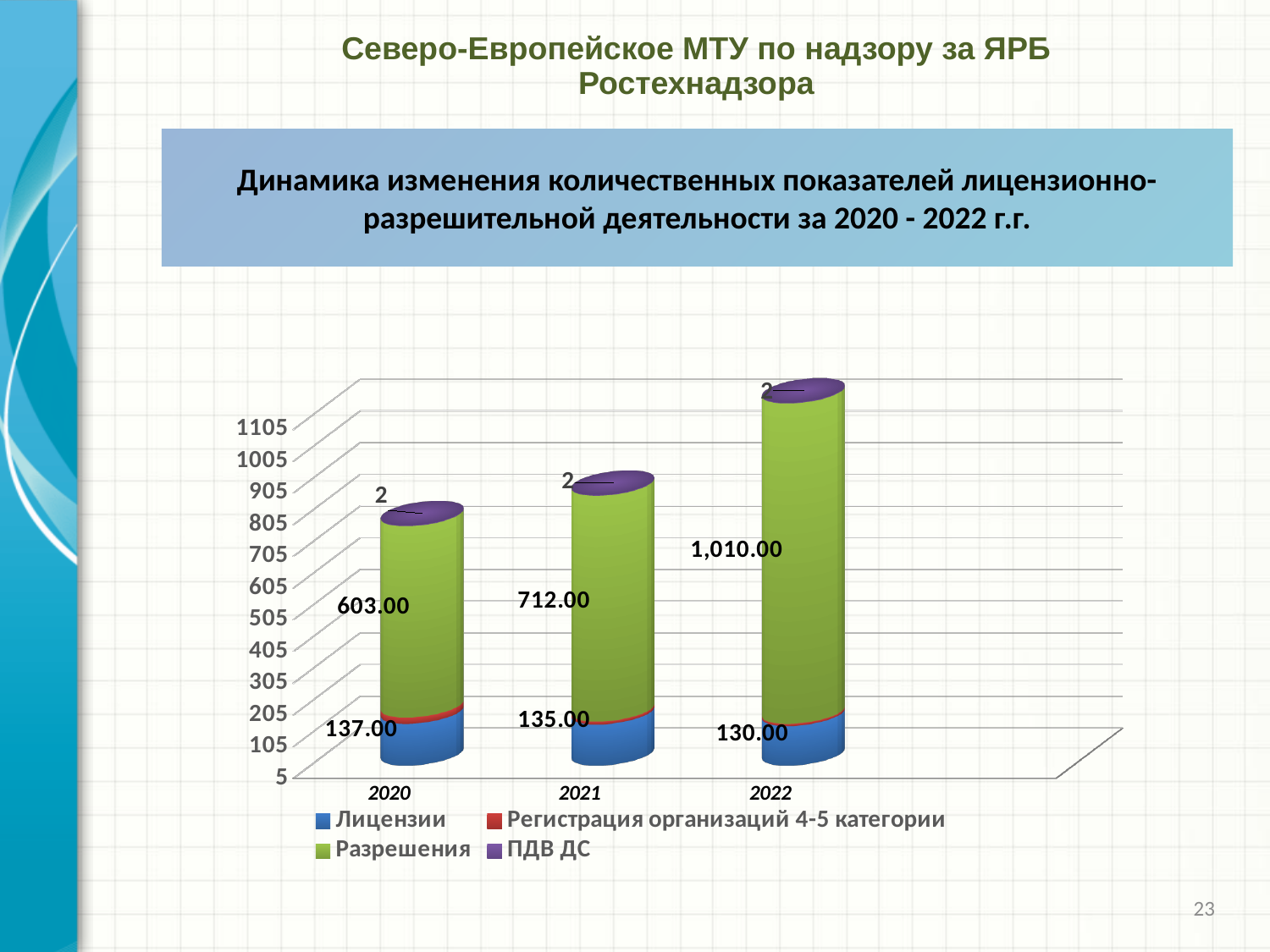

Северо-Европейское МТУ по надзору за ЯРБ Ростехнадзора
Динамика изменения количественных показателей лицензионно-разрешительной деятельности за 2020 - 2022 г.г.

[unsupported chart]

23